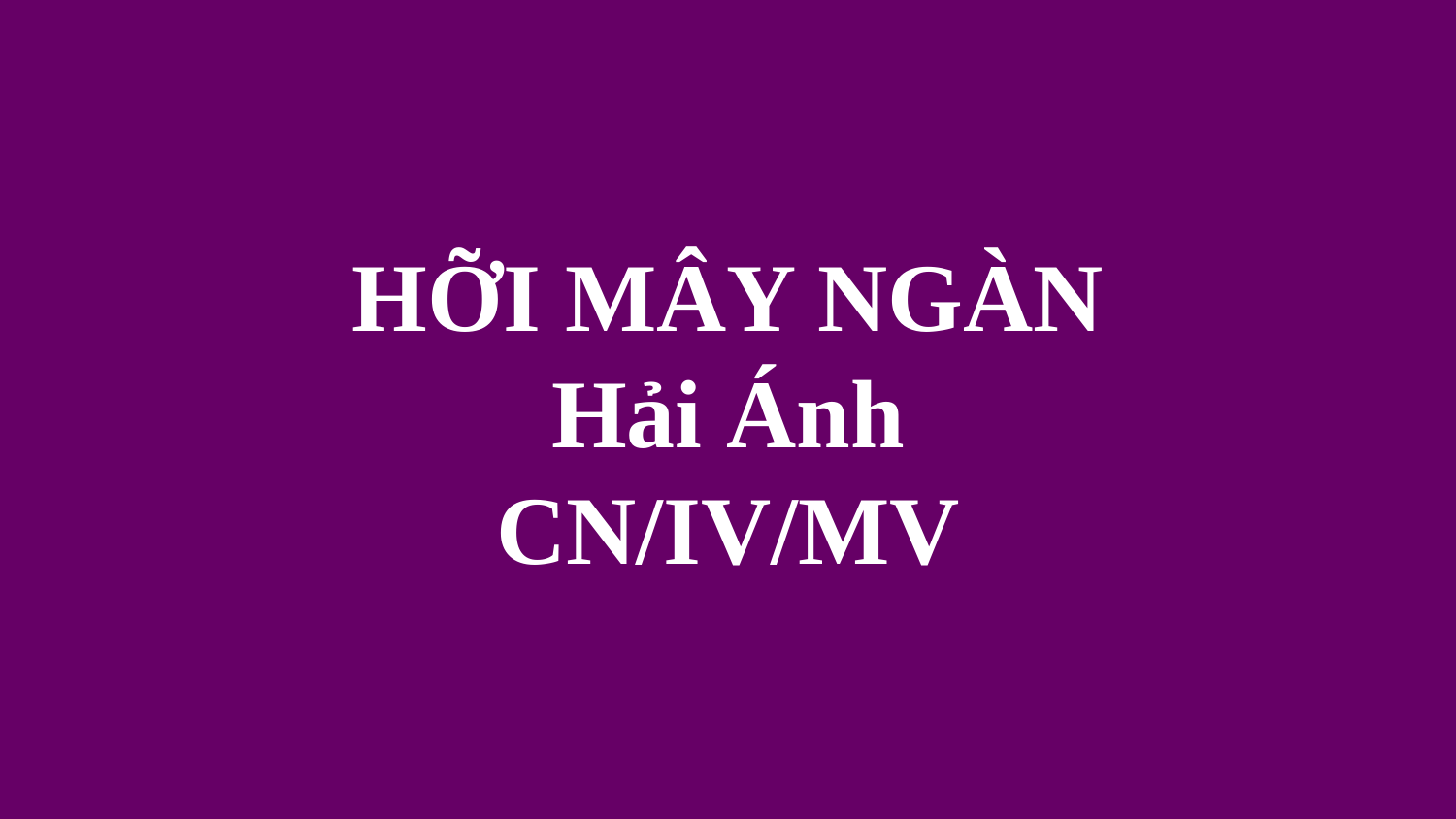

# HỠI MÂY NGÀN Hải Ánh CN/IV/MV